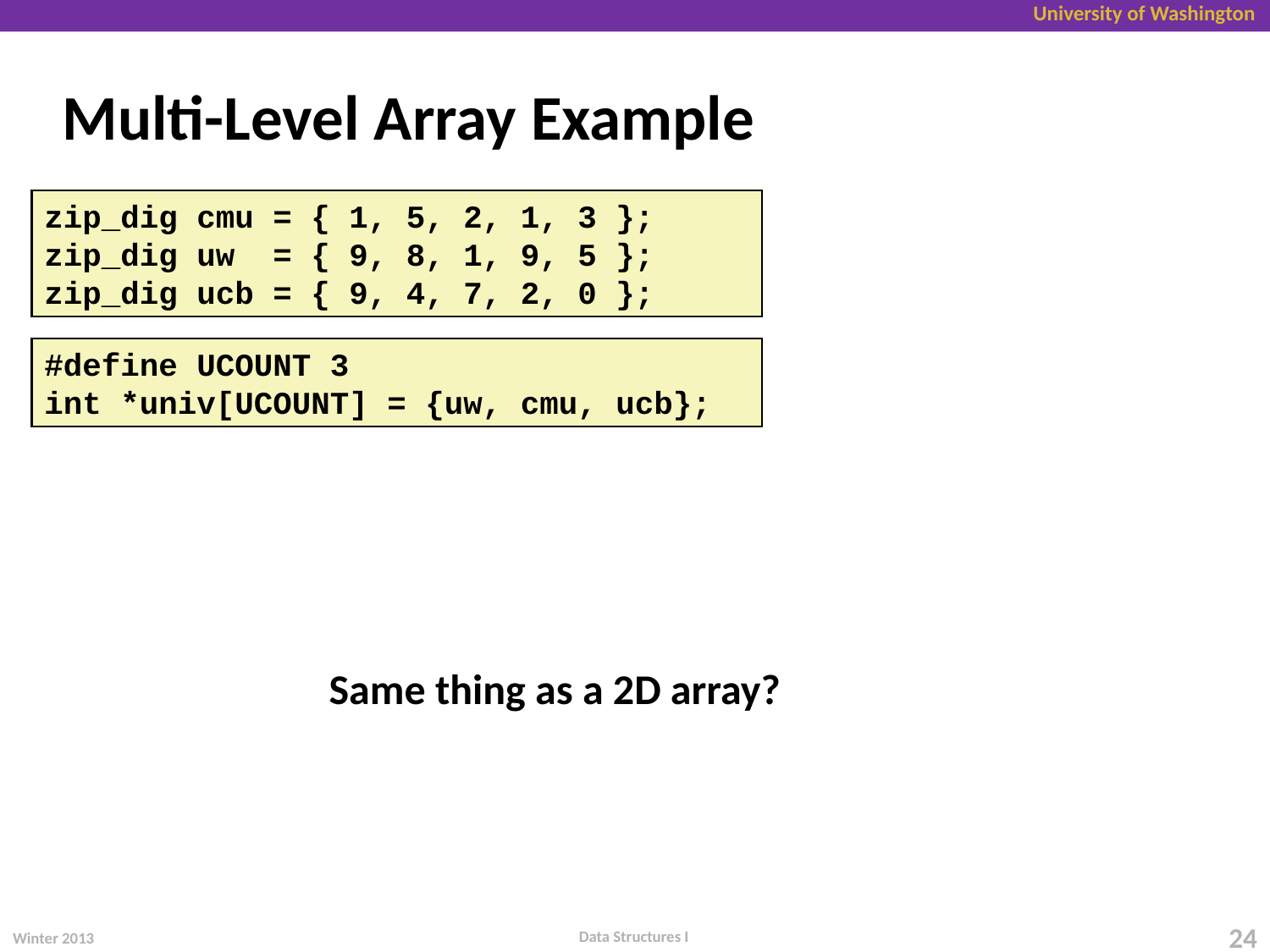

# Multi-Level Array Example
zip_dig cmu = { 1, 5, 2, 1, 3 };
zip_dig uw  = { 9, 8, 1, 9, 5 };
zip_dig ucb = { 9, 4, 7, 2, 0 };
#define UCOUNT 3
int *univ[UCOUNT] = {uw, cmu, ucb};
Same thing as a 2D array?
Data Structures I
Winter 2013
24